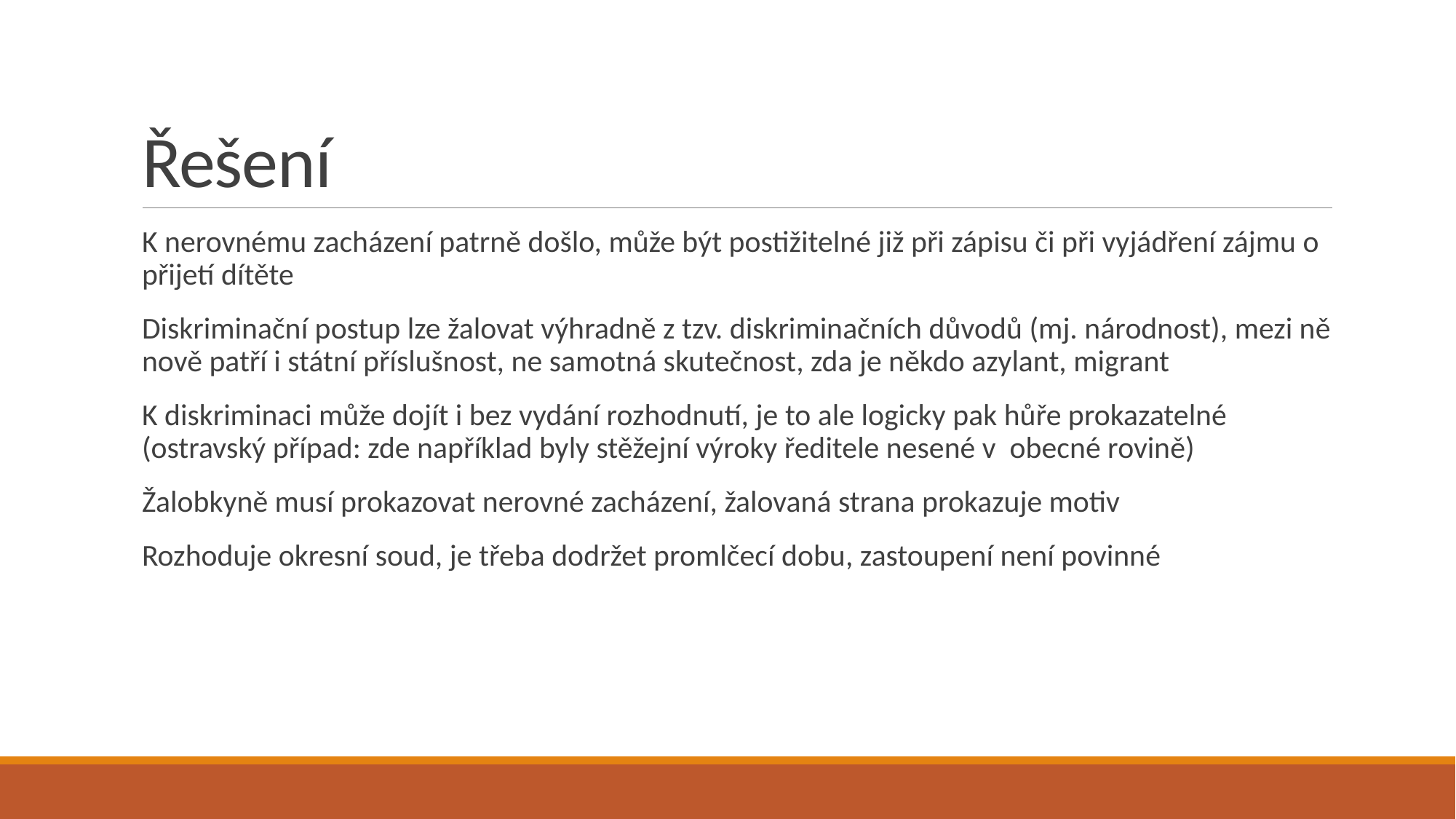

# Řešení
K nerovnému zacházení patrně došlo, může být postižitelné již při zápisu či při vyjádření zájmu o přijetí dítěte
Diskriminační postup lze žalovat výhradně z tzv. diskriminačních důvodů (mj. národnost), mezi ně nově patří i státní příslušnost, ne samotná skutečnost, zda je někdo azylant, migrant
K diskriminaci může dojít i bez vydání rozhodnutí, je to ale logicky pak hůře prokazatelné (ostravský případ: zde například byly stěžejní výroky ředitele nesené v  obecné rovině)
Žalobkyně musí prokazovat nerovné zacházení, žalovaná strana prokazuje motiv
Rozhoduje okresní soud, je třeba dodržet promlčecí dobu, zastoupení není povinné